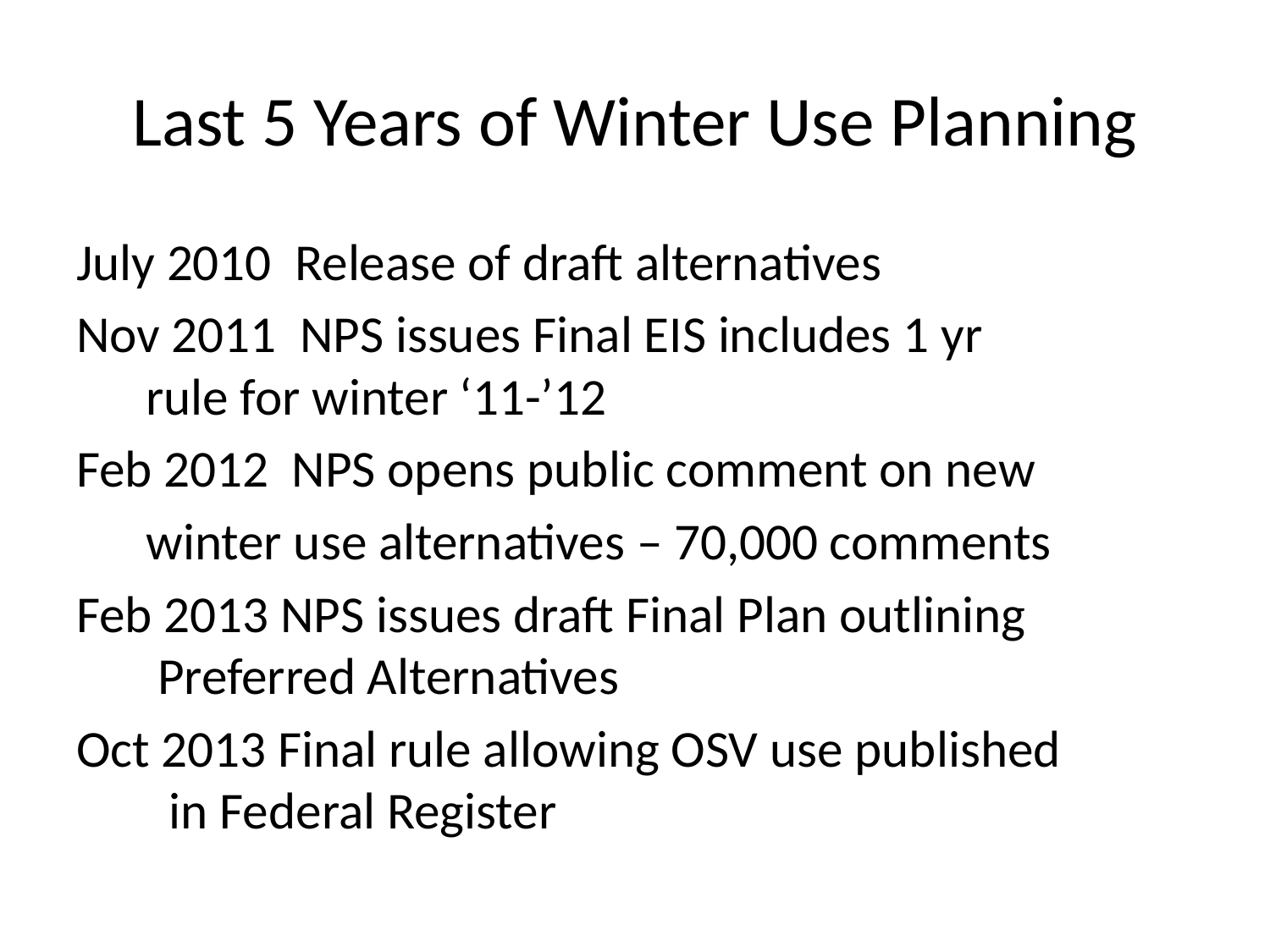

# Last 5 Years of Winter Use Planning
July 2010  Release of draft alternatives
Nov 2011  NPS issues Final EIS includes 1 yr
      rule for winter ‘11-’12
Feb 2012  NPS opens public comment on new
      winter use alternatives – 70,000 comments
Feb 2013 NPS issues draft Final Plan outlining
       Preferred Alternatives
Oct 2013 Final rule allowing OSV use published
        in Federal Register